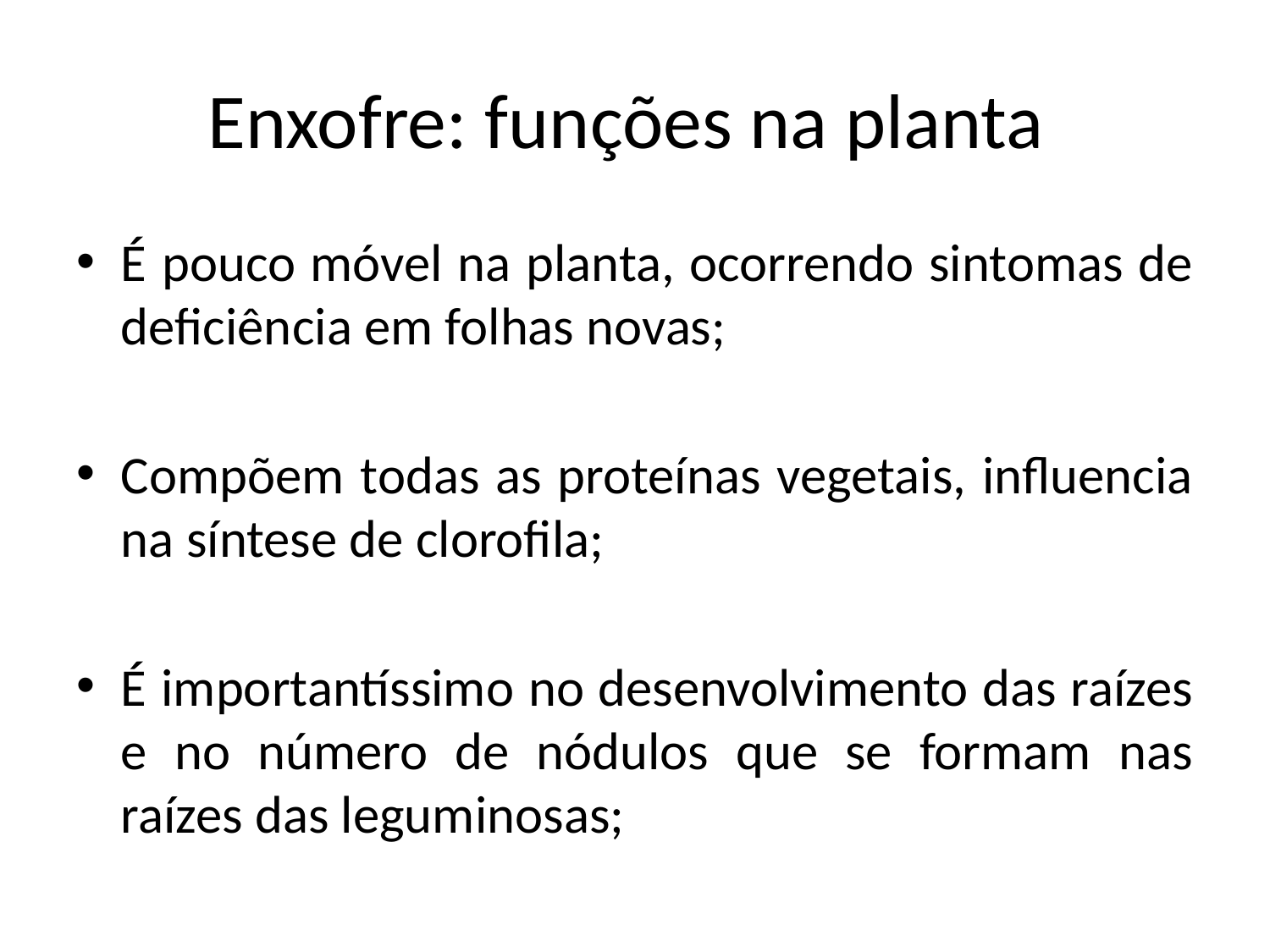

# Enxofre: funções na planta
É pouco móvel na planta, ocorrendo sintomas de deficiência em folhas novas;

Compõem todas as proteínas vegetais, influencia na síntese de clorofila;

É importantíssimo no desenvolvimento das raízes e no número de nódulos que se formam nas raízes das leguminosas;